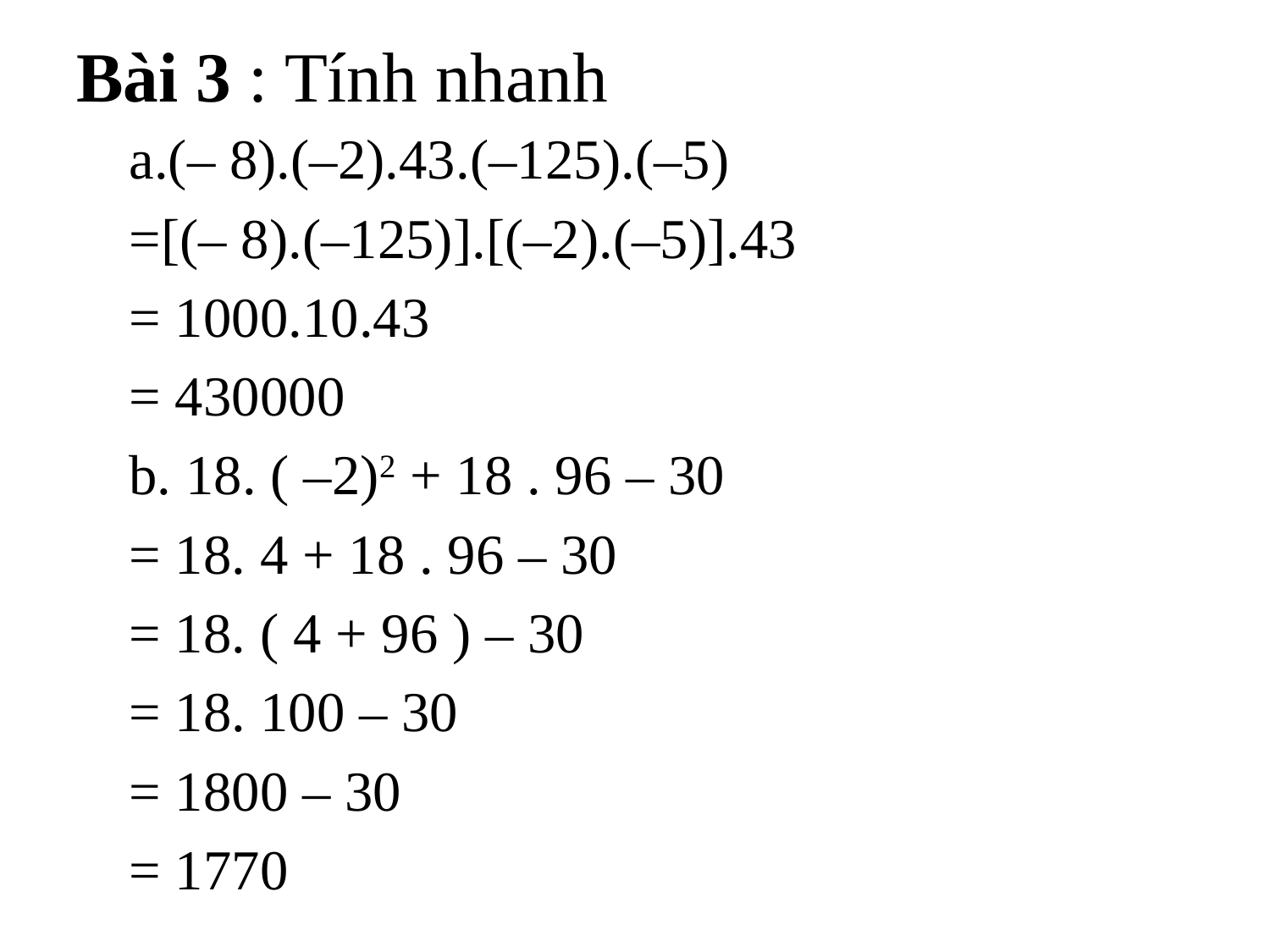

# Bài 3 : Tính nhanh
a.(– 8).(–2).43.(–125).(–5)
=[(– 8).(–125)].[(–2).(–5)].43
= 1000.10.43
= 430000
b. 18. ( –2)2 + 18 . 96 – 30
= 18. 4 + 18 . 96 – 30
= 18. ( 4 + 96 ) – 30
= 18. 100 – 30
= 1800 – 30
= 1770